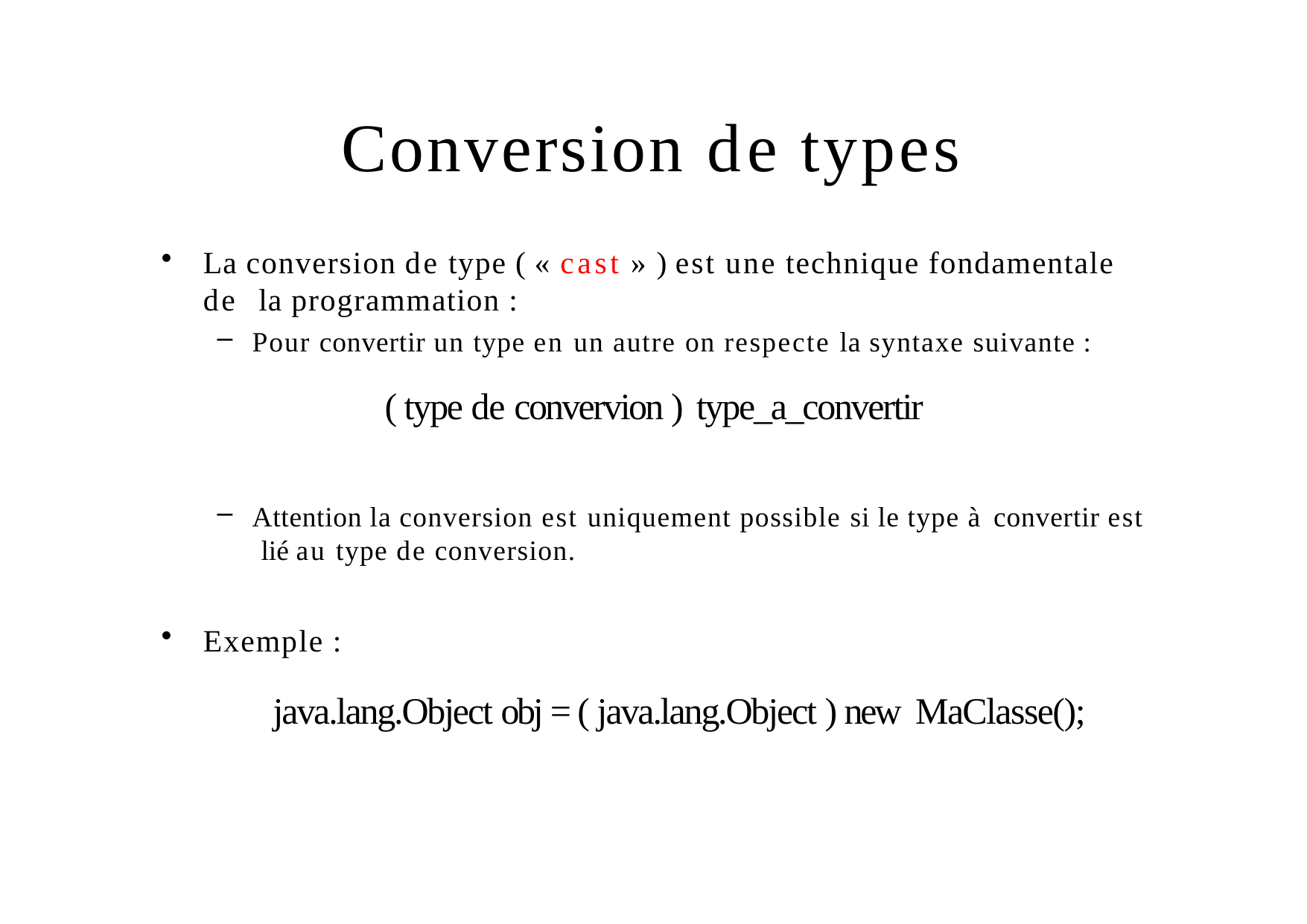

# Conversion de types
La conversion de type ( « cast » ) est une technique fondamentale de  la programmation :
Pour convertir un type en un autre on respecte la syntaxe suivante :
( type de convervion ) type_a_convertir

Attention la conversion est uniquement possible si le type à convertir est  lié au type de conversion.

Exemple :
java.lang.Object obj = ( java.lang.Object ) new MaClasse();